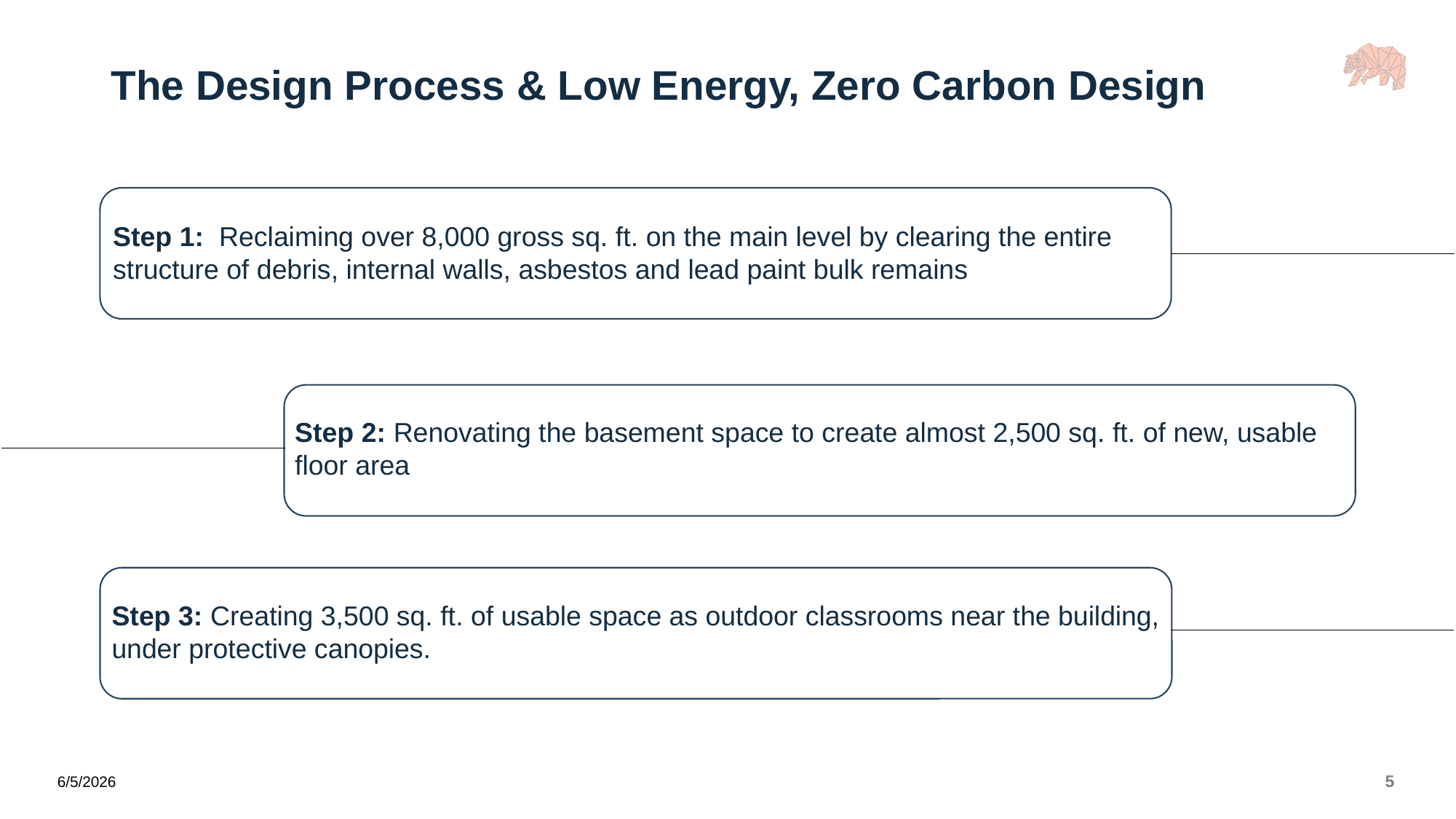

# The Design Process & Low Energy, Zero Carbon Design

Step 1:  Reclaiming over 8,000 gross sq. ft. on the main level by clearing the entire structure of debris, internal walls, asbestos and lead paint bulk remains

Step 2: Renovating the basement space to create almost 2,500 sq. ft. of new, usable floor area

Step 3: Creating 3,500 sq. ft. of usable space as outdoor classrooms near the building, under protective canopies.
6/5/2026
5